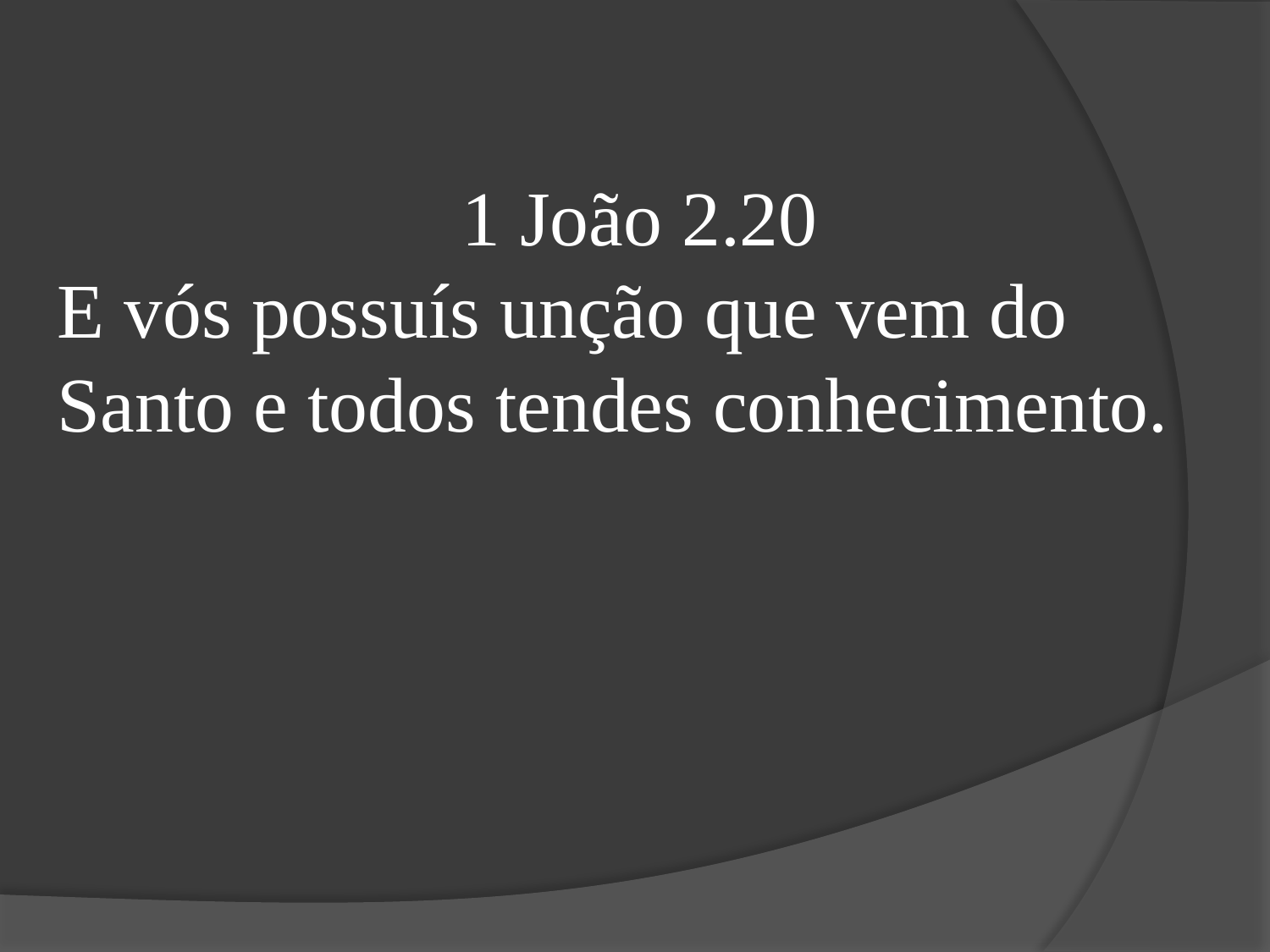

1 João 2.20
E vós possuís unção que vem do Santo e todos tendes conhecimento.